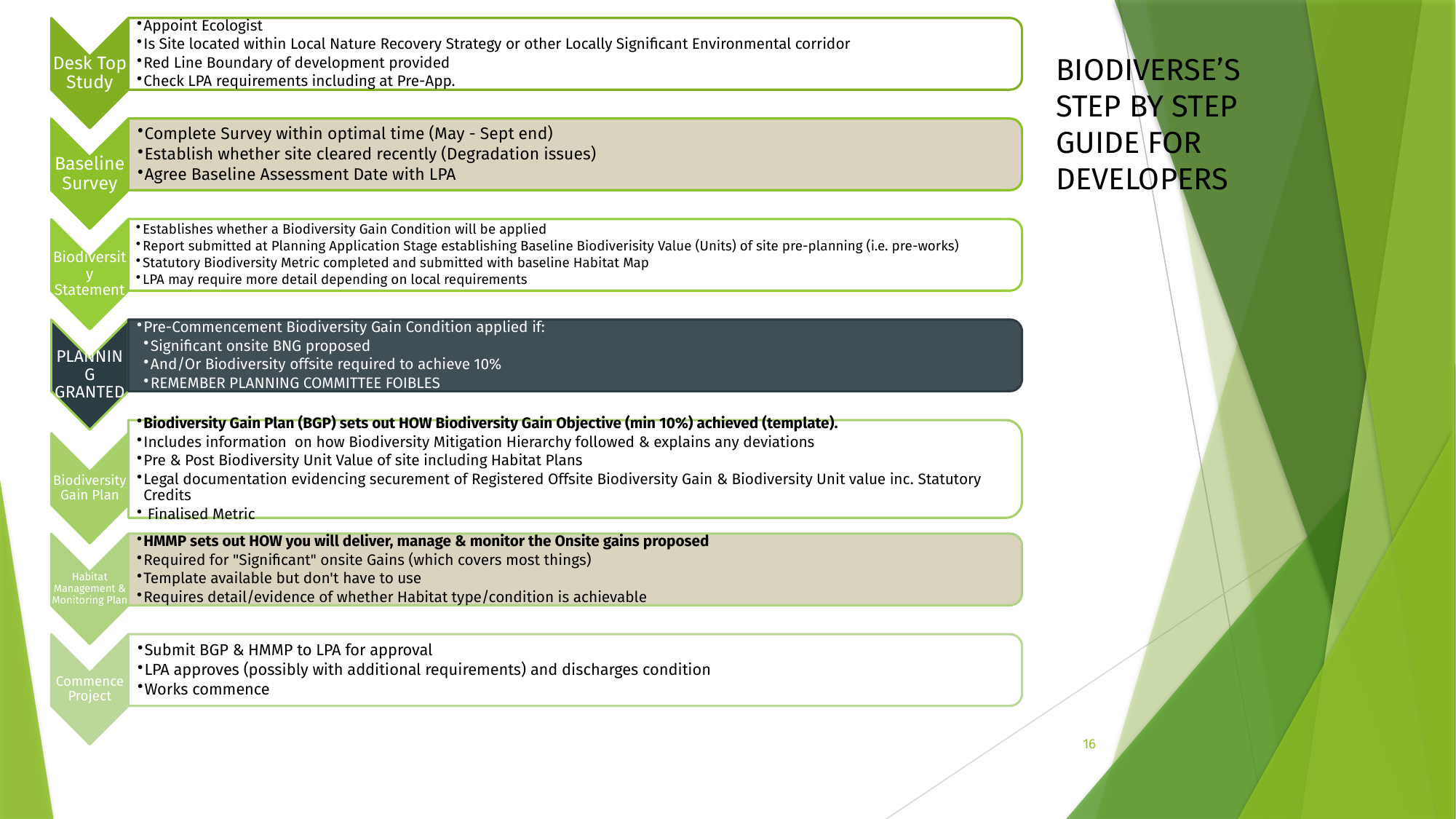

Desk Top Study
Appoint Ecologist
Is Site located within Local Nature Recovery Strategy or other Locally Significant Environmental corridor
Red Line Boundary of development provided
Check LPA requirements including at Pre-App.
Baseline Survey
Complete Survey within optimal time (May - Sept end)
Establish whether site cleared recently (Degradation issues)
Agree Baseline Assessment Date with LPA
Biodiversity Statement
Establishes whether a Biodiversity Gain Condition will be applied
Report submitted at Planning Application Stage establishing Baseline Biodiverisity Value (Units) of site pre-planning (i.e. pre-works)
Statutory Biodiversity Metric completed and submitted with baseline Habitat Map
LPA may require more detail depending on local requirements
PLANNING GRANTED
Pre-Commencement Biodiversity Gain Condition applied if:
Significant onsite BNG proposed
And/Or Biodiversity offsite required to achieve 10%
REMEMBER PLANNING COMMITTEE FOIBLES
Biodiversity Gain Plan
Biodiversity Gain Plan (BGP) sets out HOW Biodiversity Gain Objective (min 10%) achieved (template).
Includes information  on how Biodiversity Mitigation Hierarchy followed & explains any deviations
Pre & Post Biodiversity Unit Value of site including Habitat Plans
Legal documentation evidencing securement of Registered Offsite Biodiversity Gain & Biodiversity Unit value inc. Statutory Credits
 Finalised Metric
Habitat Management & Monitoring Plan
HMMP sets out HOW you will deliver, manage & monitor the Onsite gains proposed
Required for "Significant" onsite Gains (which covers most things)
Template available but don't have to use
Requires detail/evidence of whether Habitat type/condition is achievable
Commence Project
Submit BGP & HMMP to LPA for approval
LPA approves (possibly with additional requirements) and discharges condition
Works commence
BIODIVERSE’S STEP BY STEP GUIDE FOR DEVELOPERS
16